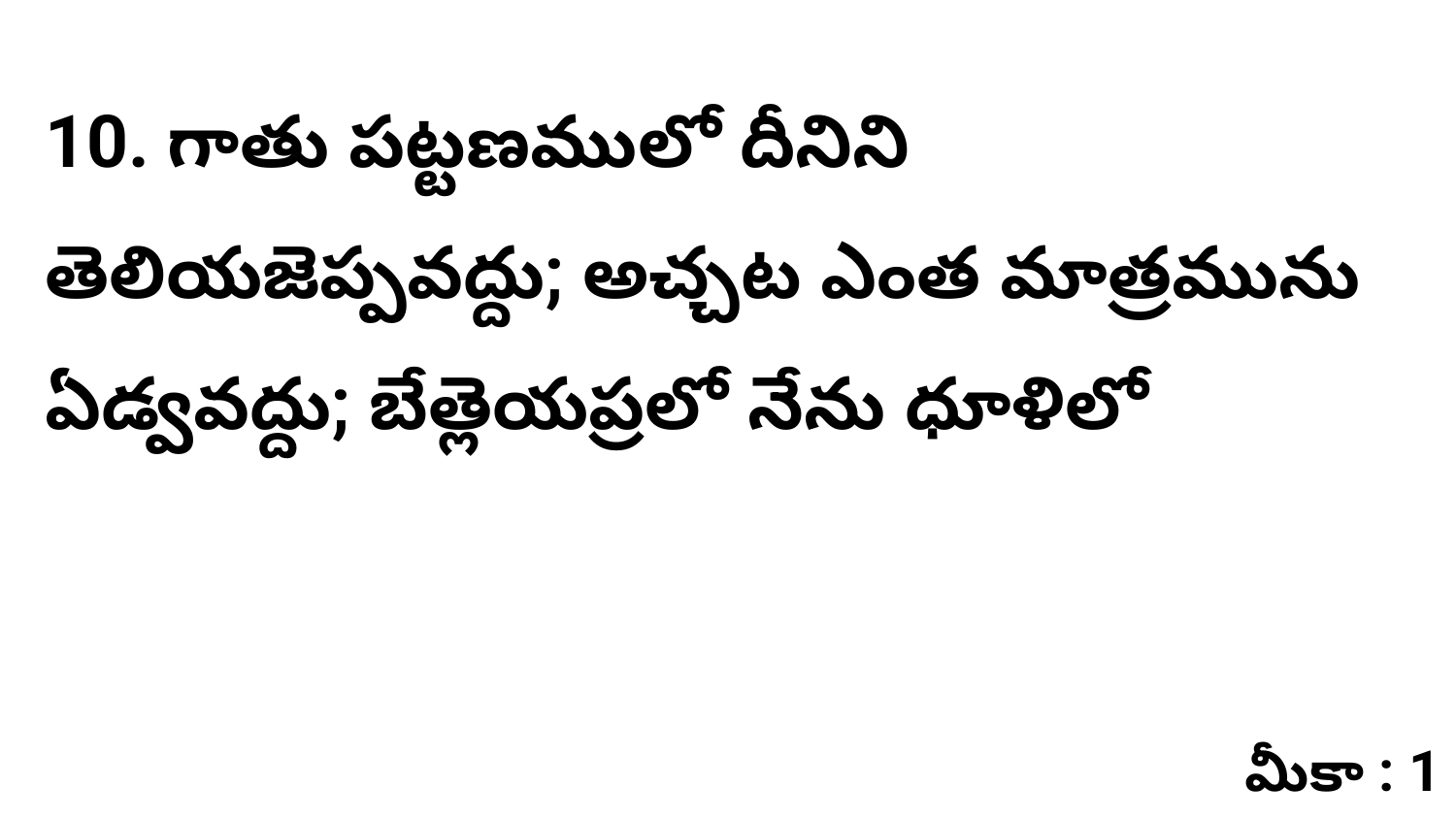

10. గాతు పట్టణములో దీనిని తెలియజెప్పవద్దు; అచ్చట ఎంత మాత్రమును ఏడ్వవద్దు; బేత్లెయప్రలో నేను ధూళిలో
మీకా : 1